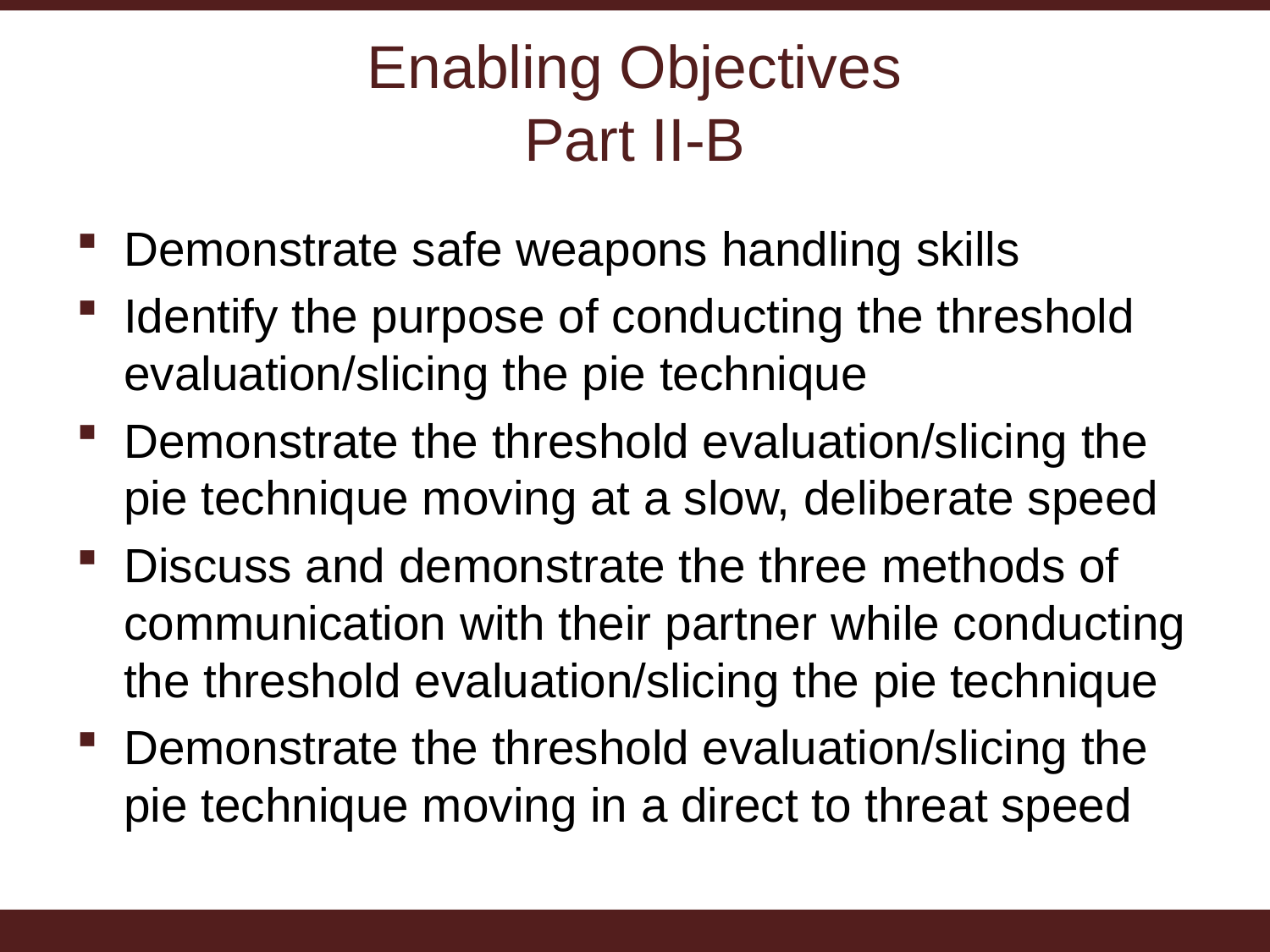

# Enabling Objectives Part II-B
Demonstrate safe weapons handling skills
Identify the purpose of conducting the threshold evaluation/slicing the pie technique
Demonstrate the threshold evaluation/slicing the pie technique moving at a slow, deliberate speed
Discuss and demonstrate the three methods of communication with their partner while conducting the threshold evaluation/slicing the pie technique
Demonstrate the threshold evaluation/slicing the pie technique moving in a direct to threat speed